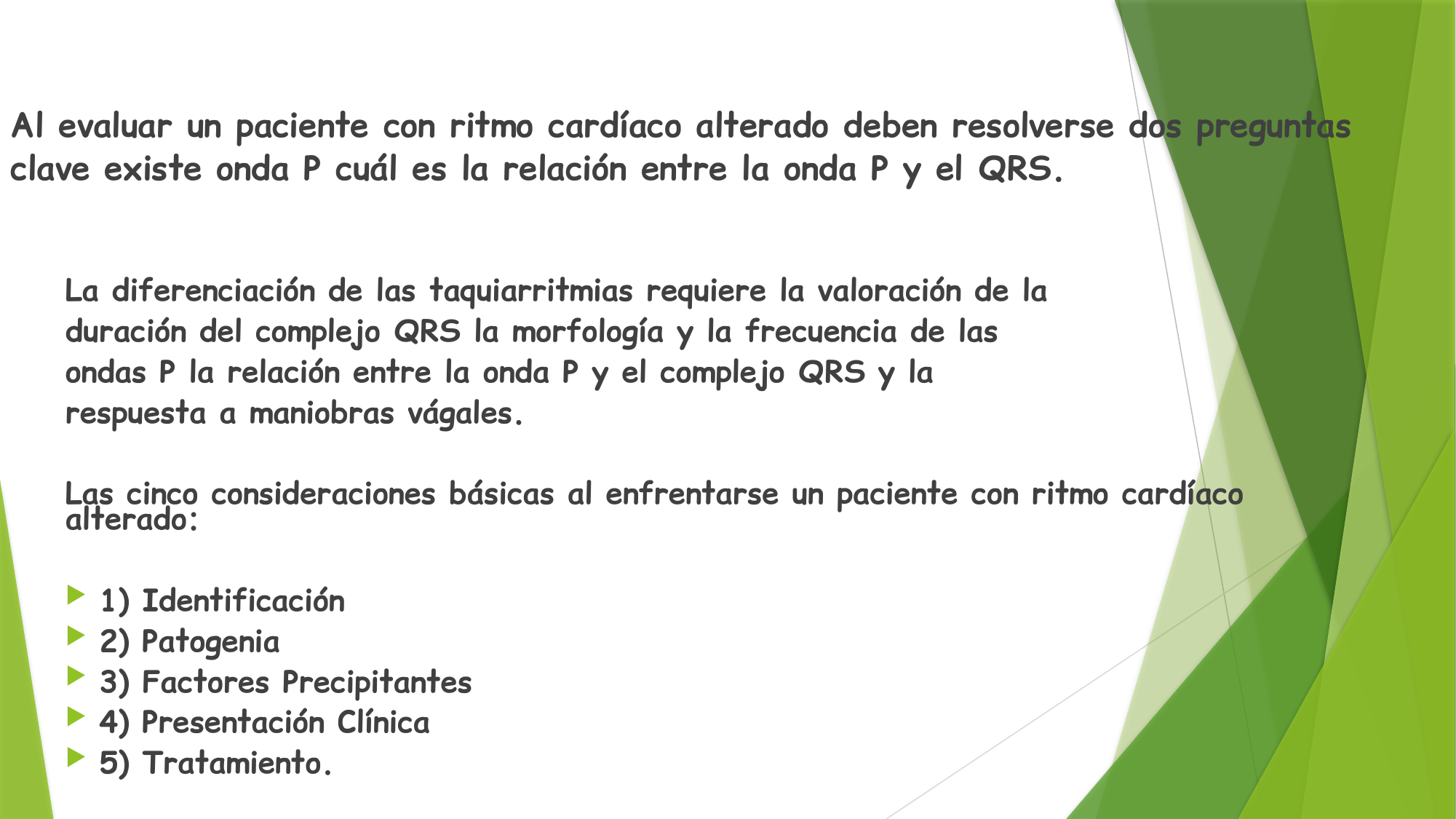

Al evaluar un paciente con ritmo cardíaco alterado deben resolverse dos preguntas clave existe onda P cuál es la relación entre la onda P y el QRS.

La diferenciación de las taquiarritmias requiere la valoración de la
duración del complejo QRS la morfología y la frecuencia de las
ondas P la relación entre la onda P y el complejo QRS y la
respuesta a maniobras vágales.

Las cinco consideraciones básicas al enfrentarse un paciente con ritmo cardíaco alterado:

1) Identificación
2) Patogenia
3) Factores Precipitantes
4) Presentación Clínica
5) Tratamiento.